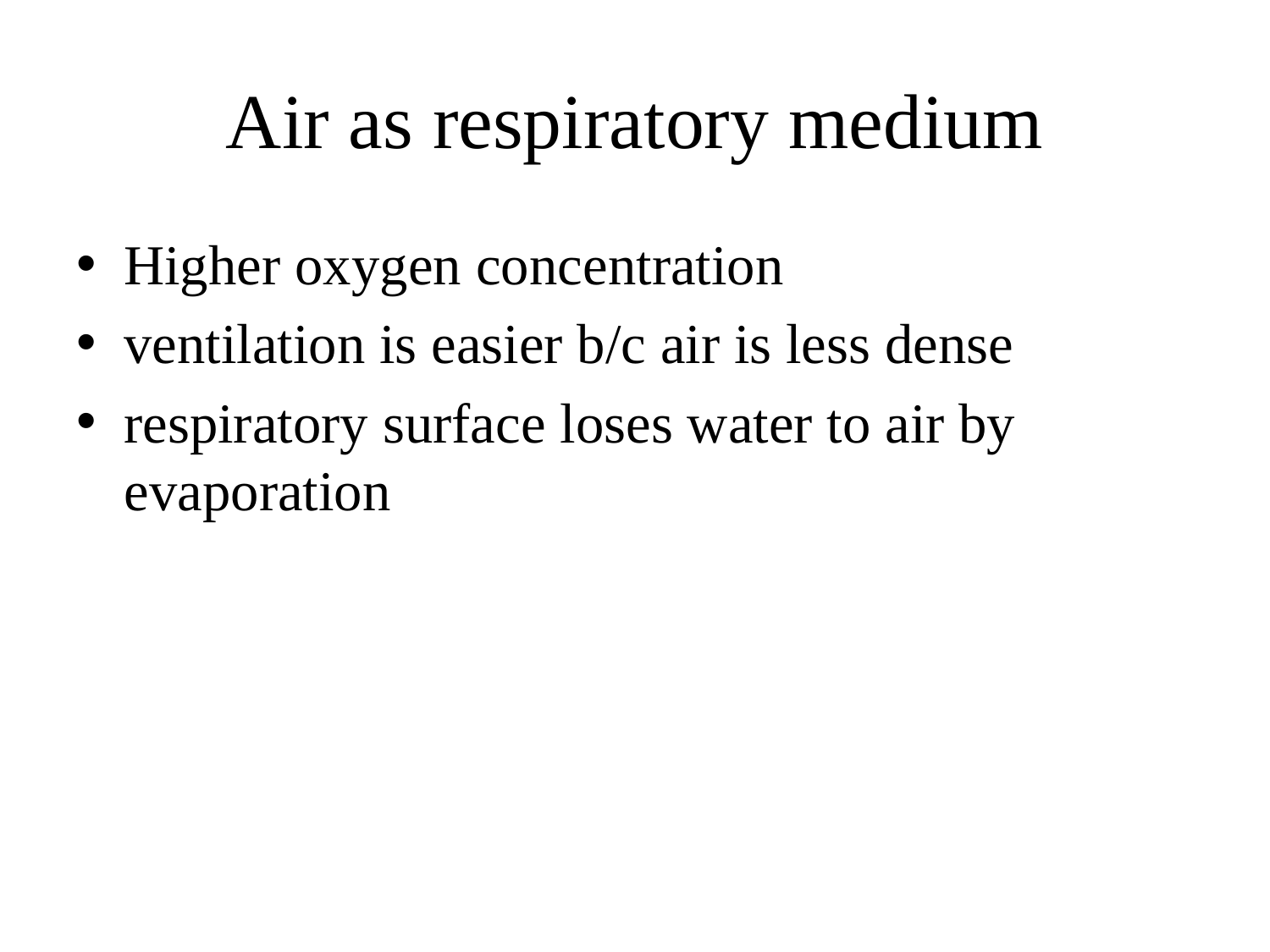

# Air as respiratory medium
Higher oxygen concentration
ventilation is easier b/c air is less dense
respiratory surface loses water to air by evaporation